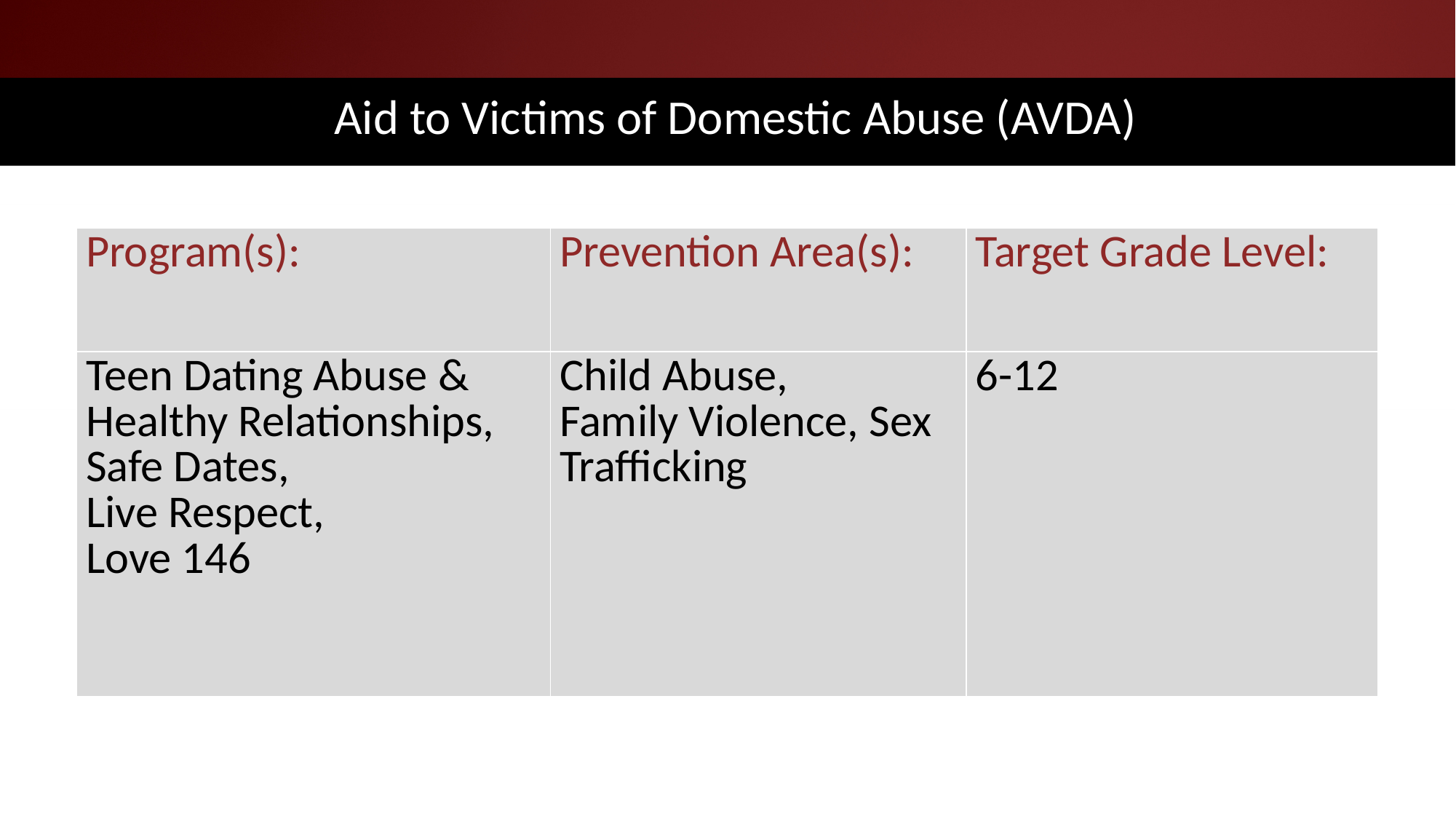

# Aid to Victims of Domestic Abuse (AVDA)

| Program(s): | Prevention Area(s): | Target Grade Level: |
| --- | --- | --- |
| Teen Dating Abuse & Healthy Relationships, Safe Dates, Live Respect, Love 146 | Child Abuse, Family Violence, Sex Trafficking | 6-12 |